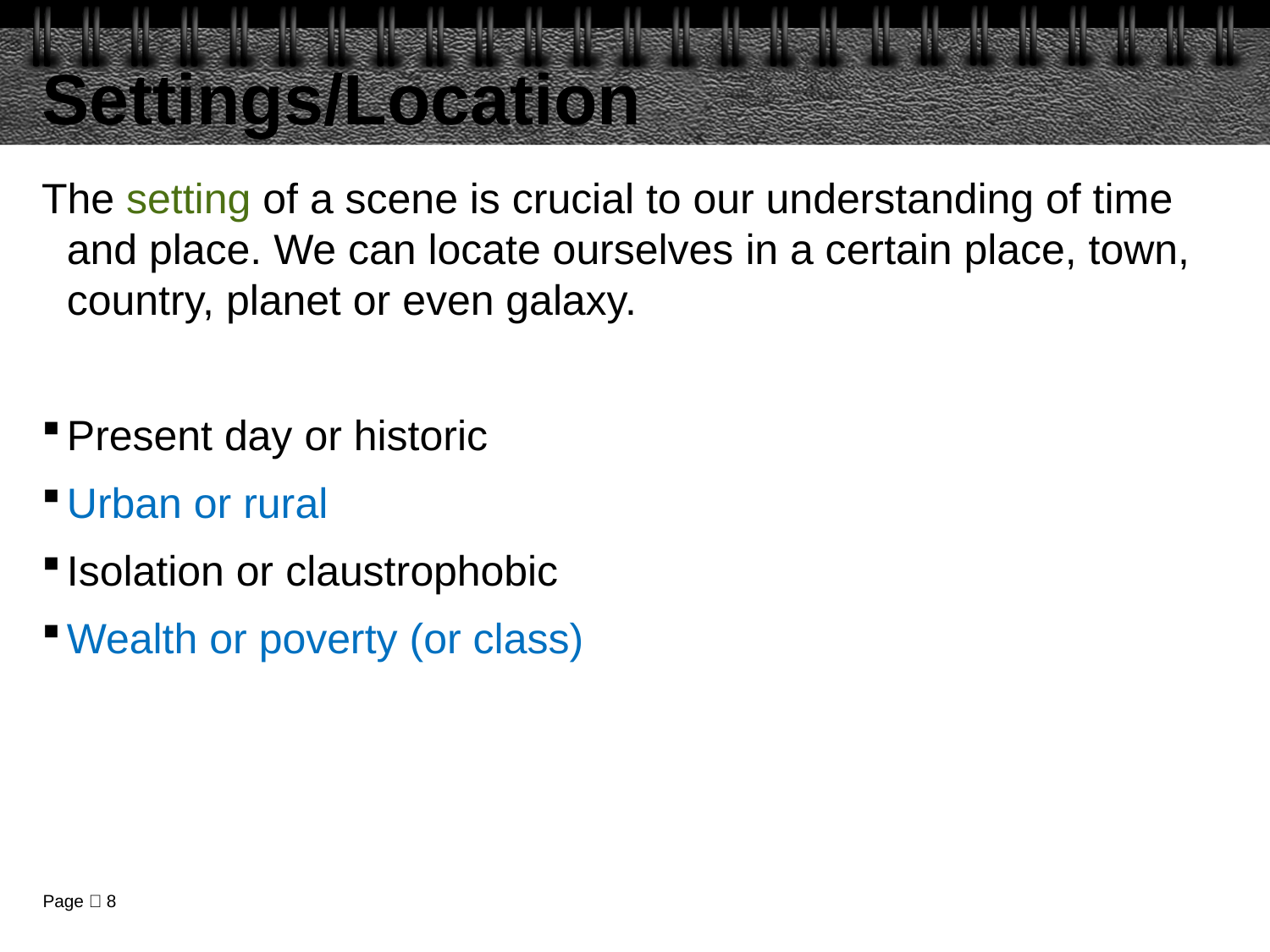

# Settings/Location
The setting of a scene is crucial to our understanding of time and place. We can locate ourselves in a certain place, town, country, planet or even galaxy.

Present day or historic
Urban or rural
Isolation or claustrophobic
Wealth or poverty (or class)